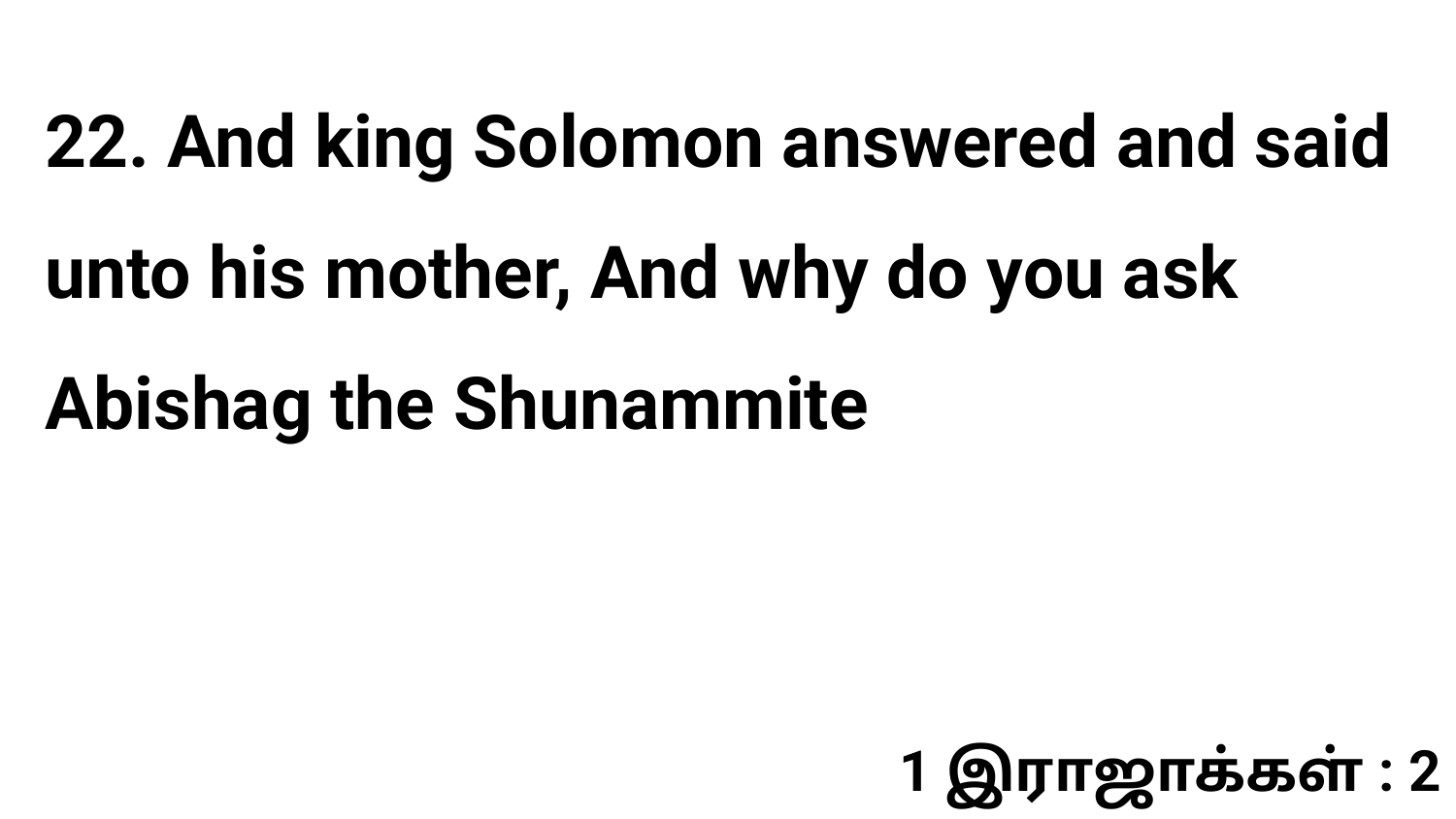

22. And king Solomon answered and said unto his mother, And why do you ask Abishag the Shunammite
1 இராஜாக்கள் : 2